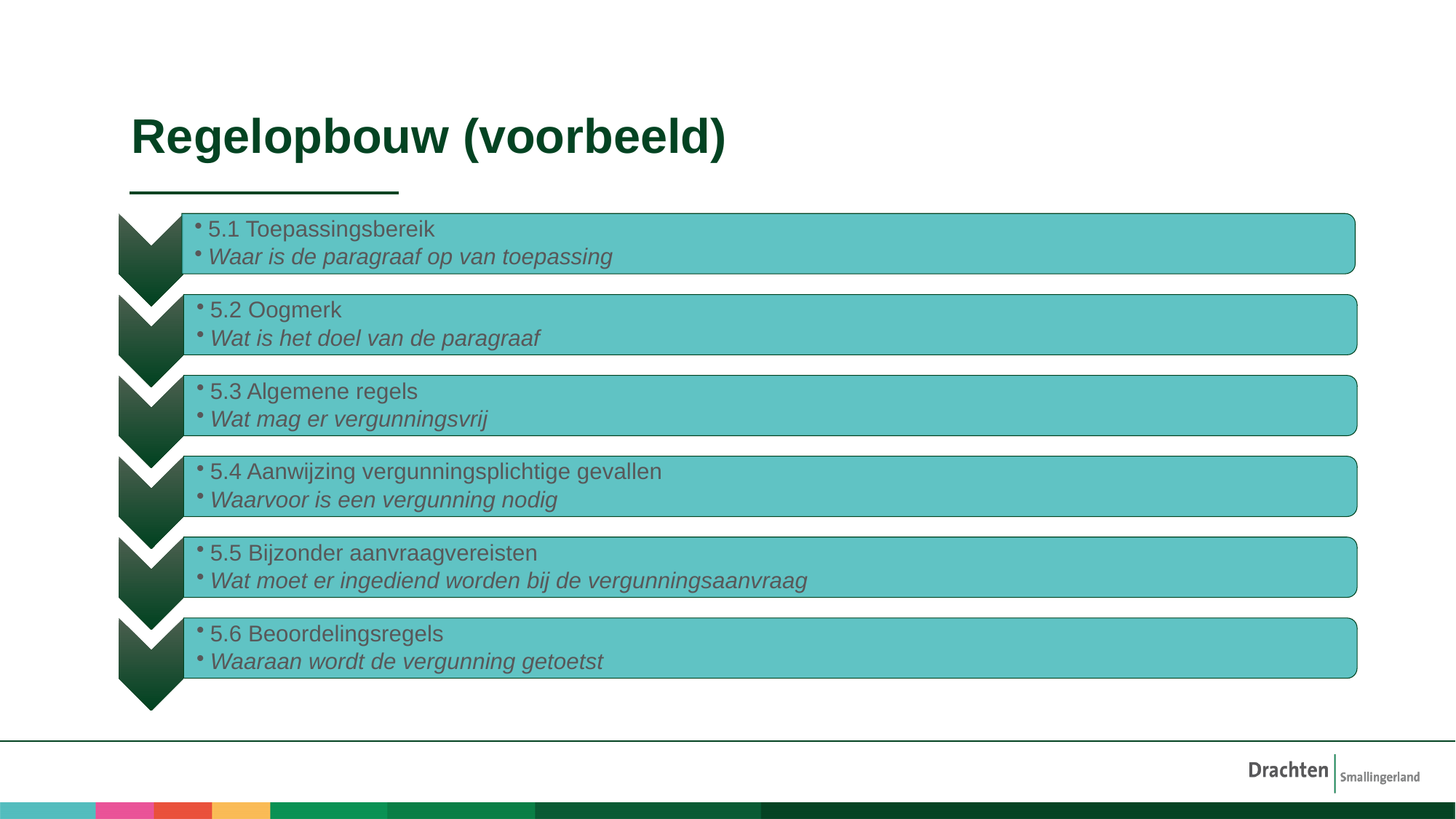

# Regelopbouw (voorbeeld)

5.1 Toepassingsbereik
Waar is de paragraaf op van toepassing

5.2 Oogmerk
Wat is het doel van de paragraaf

5.3 Algemene regels
Wat mag er vergunningsvrij

5.4 Aanwijzing vergunningsplichtige gevallen
Waarvoor is een vergunning nodig

5.5 Bijzonder aanvraagvereisten
Wat moet er ingediend worden bij de vergunningsaanvraag

5.6 Beoordelingsregels
Waaraan wordt de vergunning getoetst